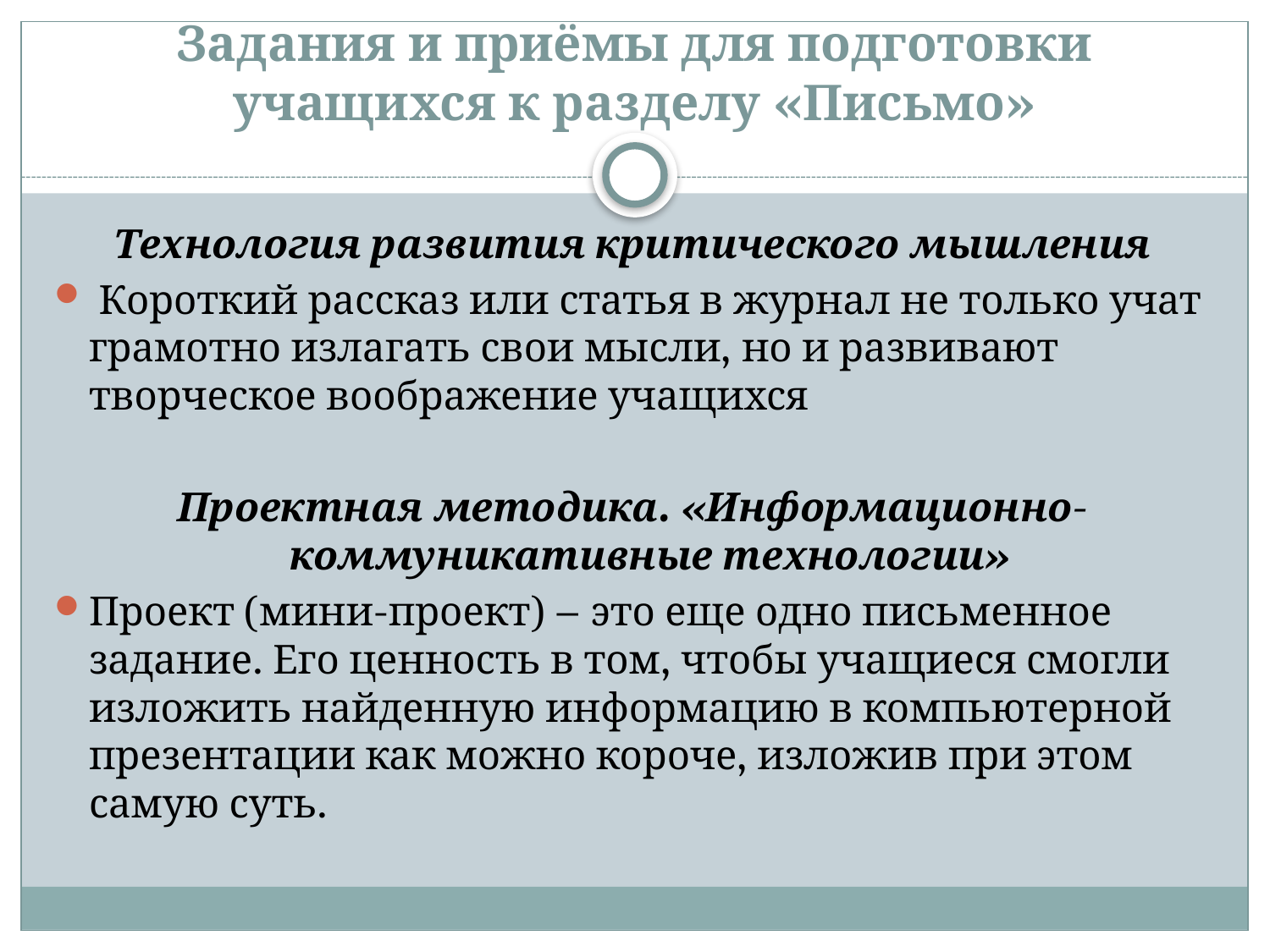

# Задания и приёмы для подготовки учащихся к разделу «Письмо»
Технология развития критического мышления
 Короткий рассказ или статья в журнал не только учат грамотно излагать свои мысли, но и развивают творческое воображение учащихся

Проектная методика. «Информационно-коммуникативные технологии»
Проект (мини-проект) – это еще одно письменное задание. Его ценность в том, чтобы учащиеся смогли изложить найденную информацию в компьютерной презентации как можно короче, изложив при этом самую суть.